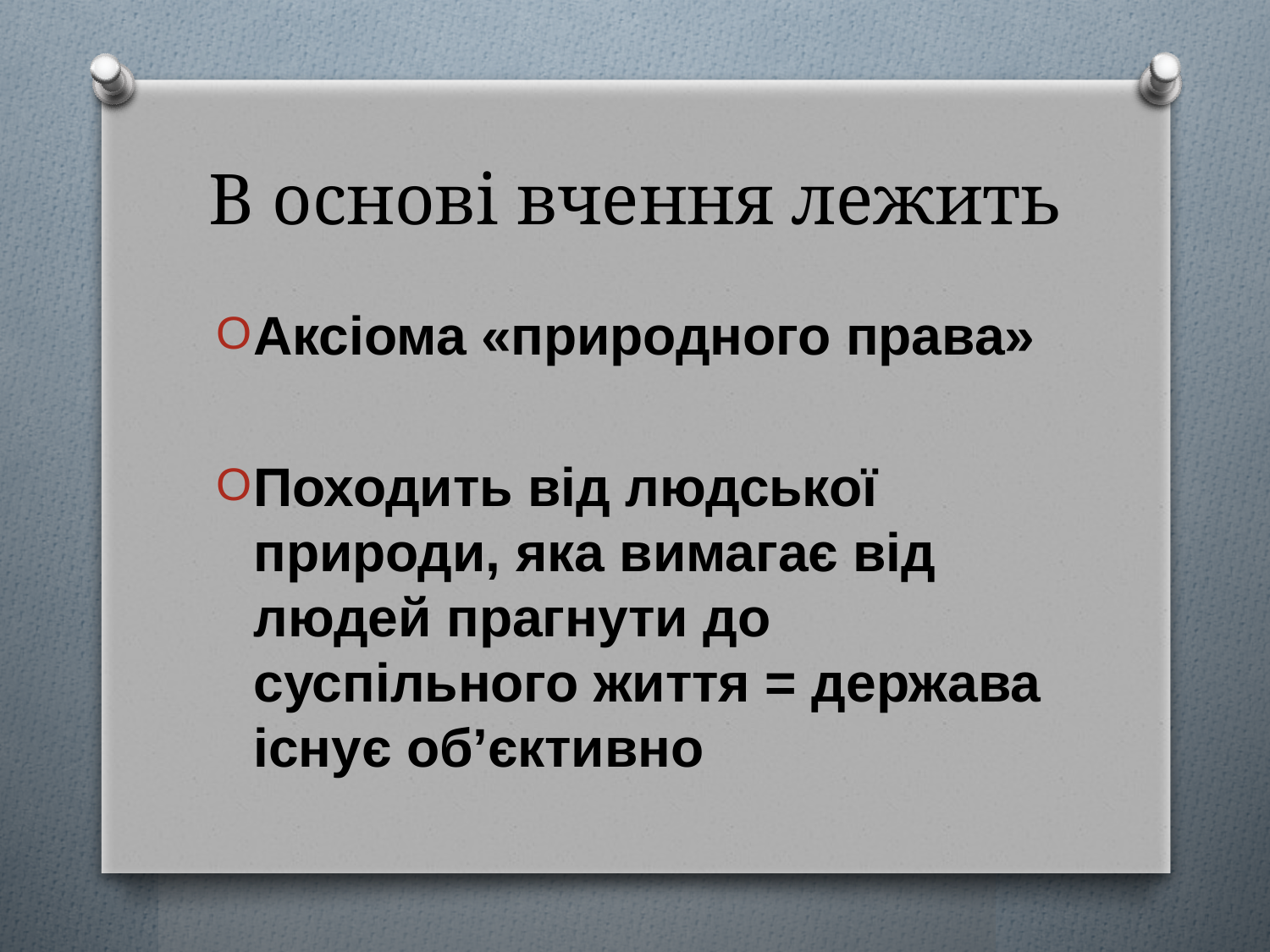

# В основі вчення лежить
Аксіома «природного права»

Походить від людської природи, яка вимагає від людей прагнути до суспільного життя = держава існує об’єктивно